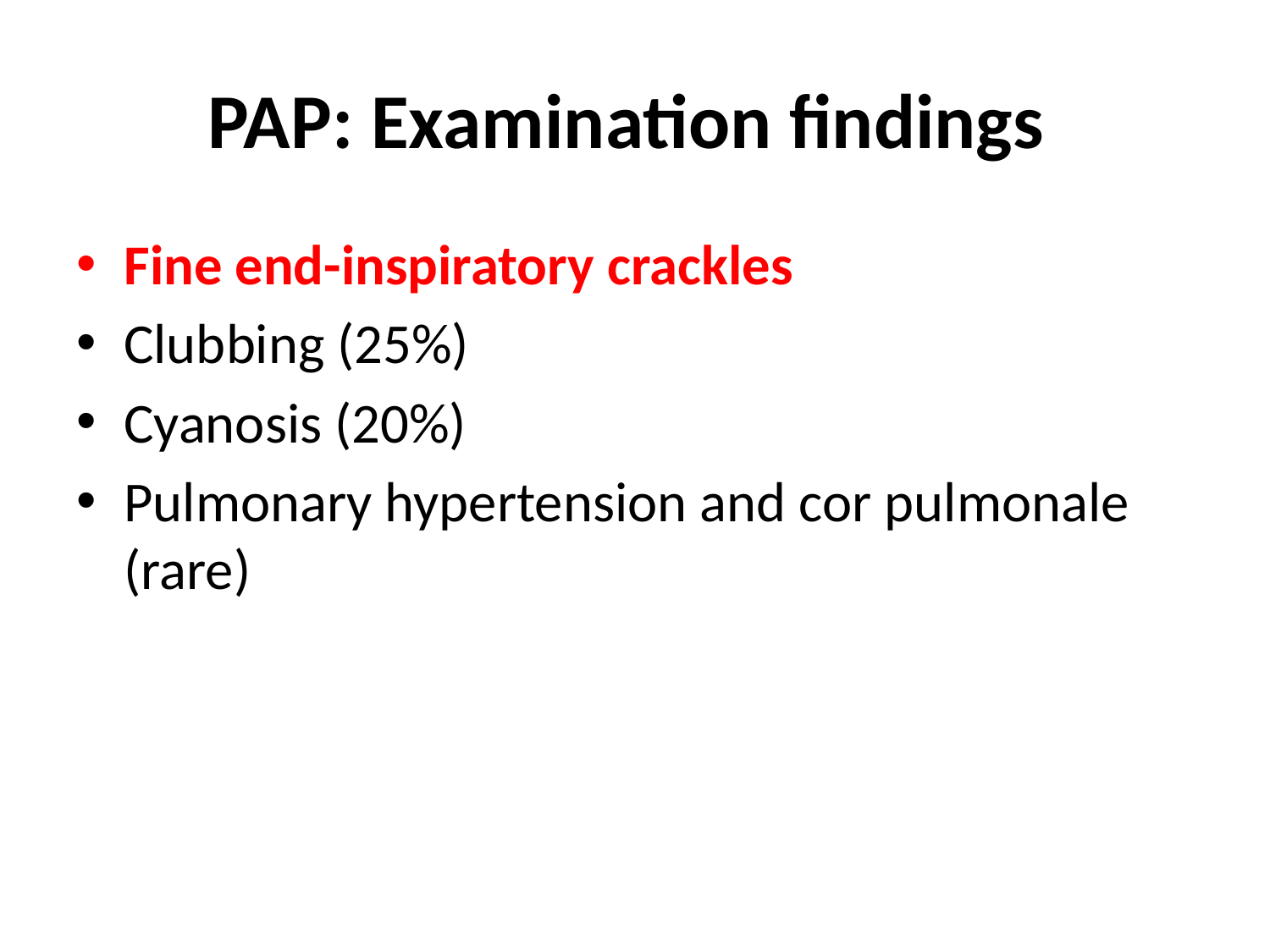

# PAP: Examination findings
Fine end-inspiratory crackles
Clubbing (25%)
Cyanosis (20%)
Pulmonary hypertension and cor pulmonale (rare)